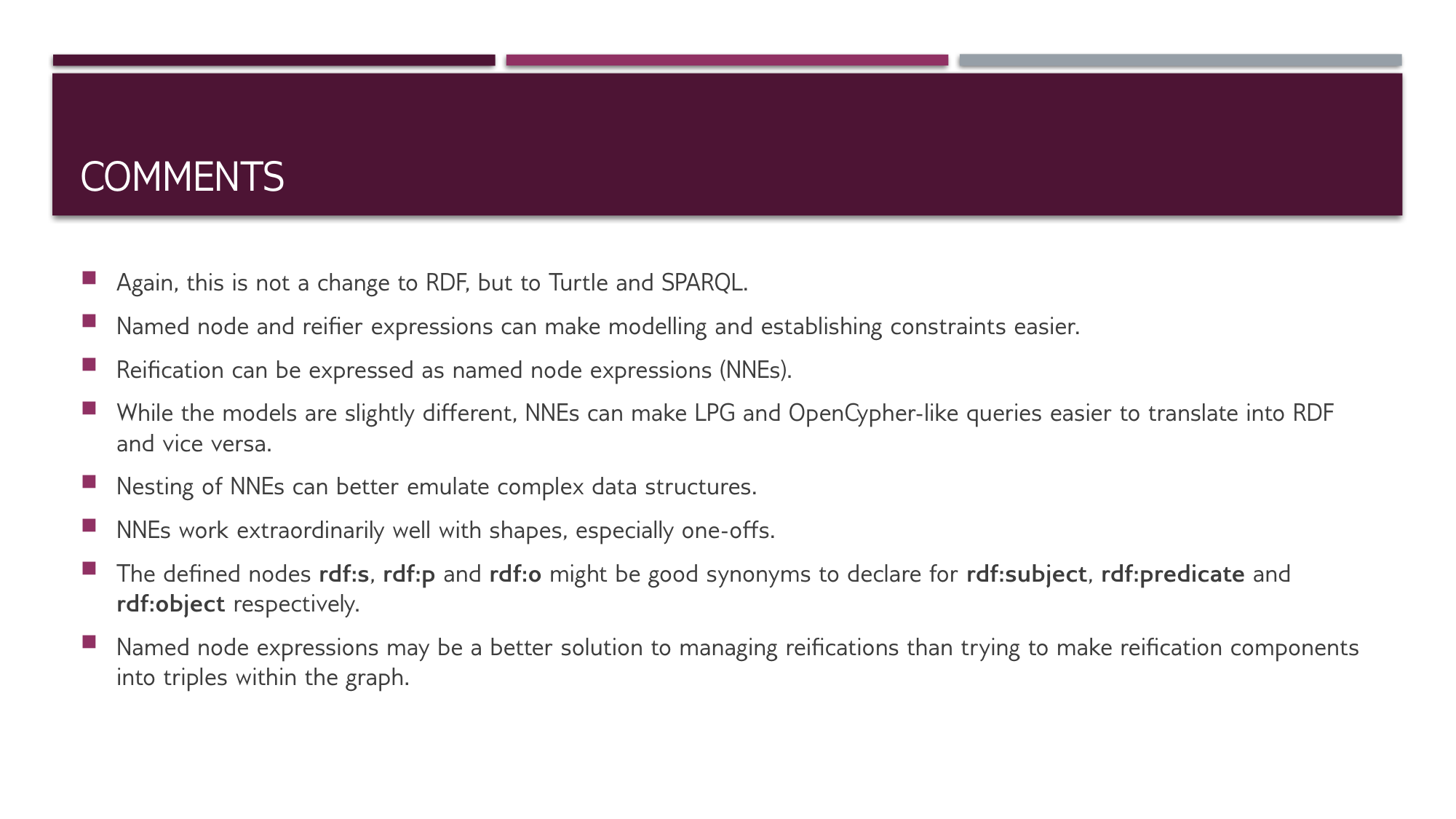

# Comments
Again, this is not a change to RDF, but to Turtle and SPARQL.
Named node and reifier expressions can make modelling and establishing constraints easier.
Reification can be expressed as named node expressions (NNEs).
While the models are slightly different, NNEs can make LPG and OpenCypher-like queries easier to translate into RDF and vice versa.
Nesting of NNEs can better emulate complex data structures.
NNEs work extraordinarily well with shapes, especially one-offs.
The defined nodes rdf:s, rdf:p and rdf:o might be good synonyms to declare for rdf:subject, rdf:predicate and rdf:object respectively.
Named node expressions may be a better solution to managing reifications than trying to make reification components into triples within the graph.